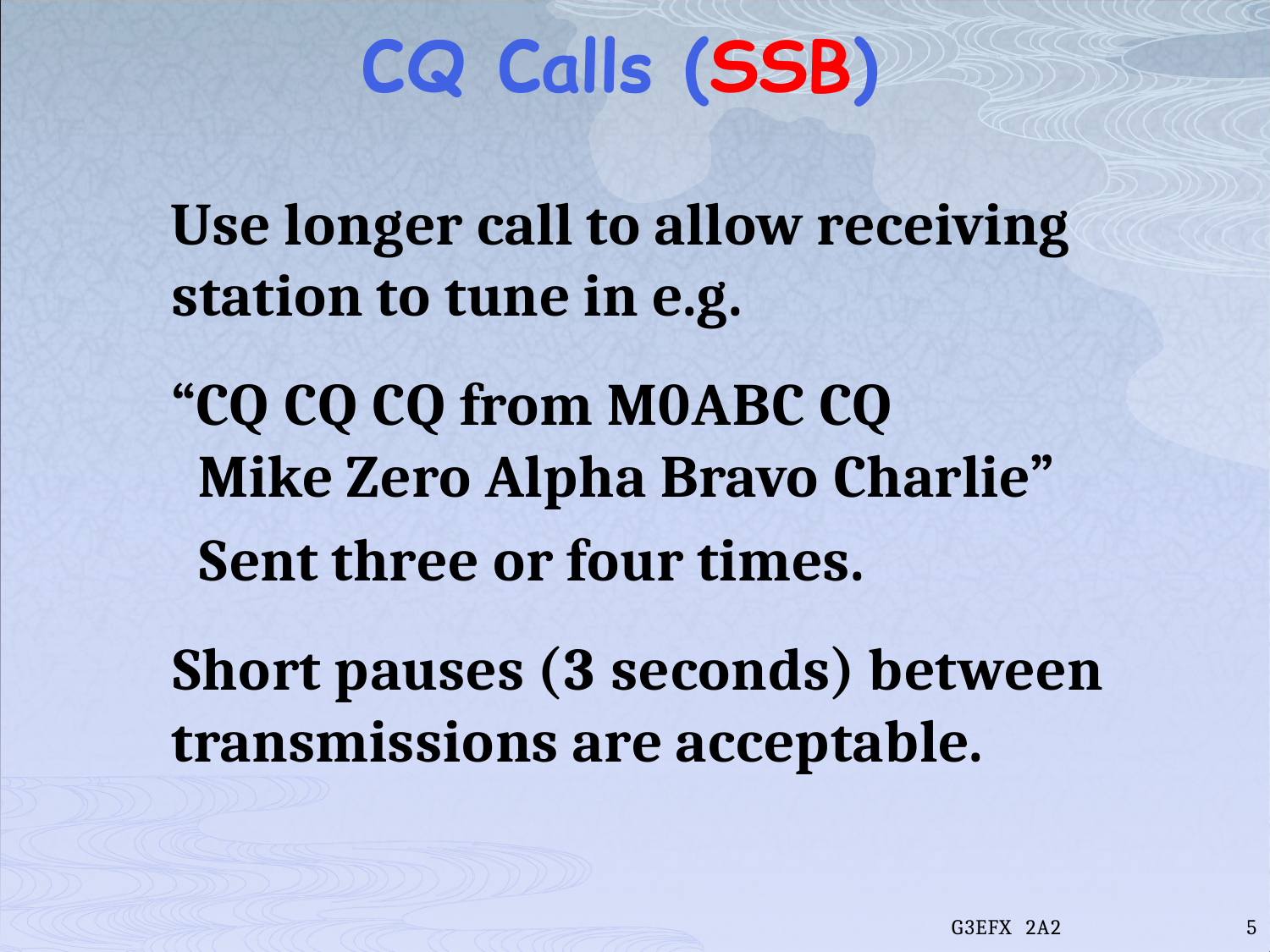

# CQ Calls (SSB)
Use longer call to allow receiving station to tune in e.g.

“CQ CQ CQ from M0ABC CQ
  Mike Zero Alpha Bravo Charlie”
  Sent three or four times.

Short pauses (3 seconds) between transmissions are acceptable.
G3EFX   2A2
5